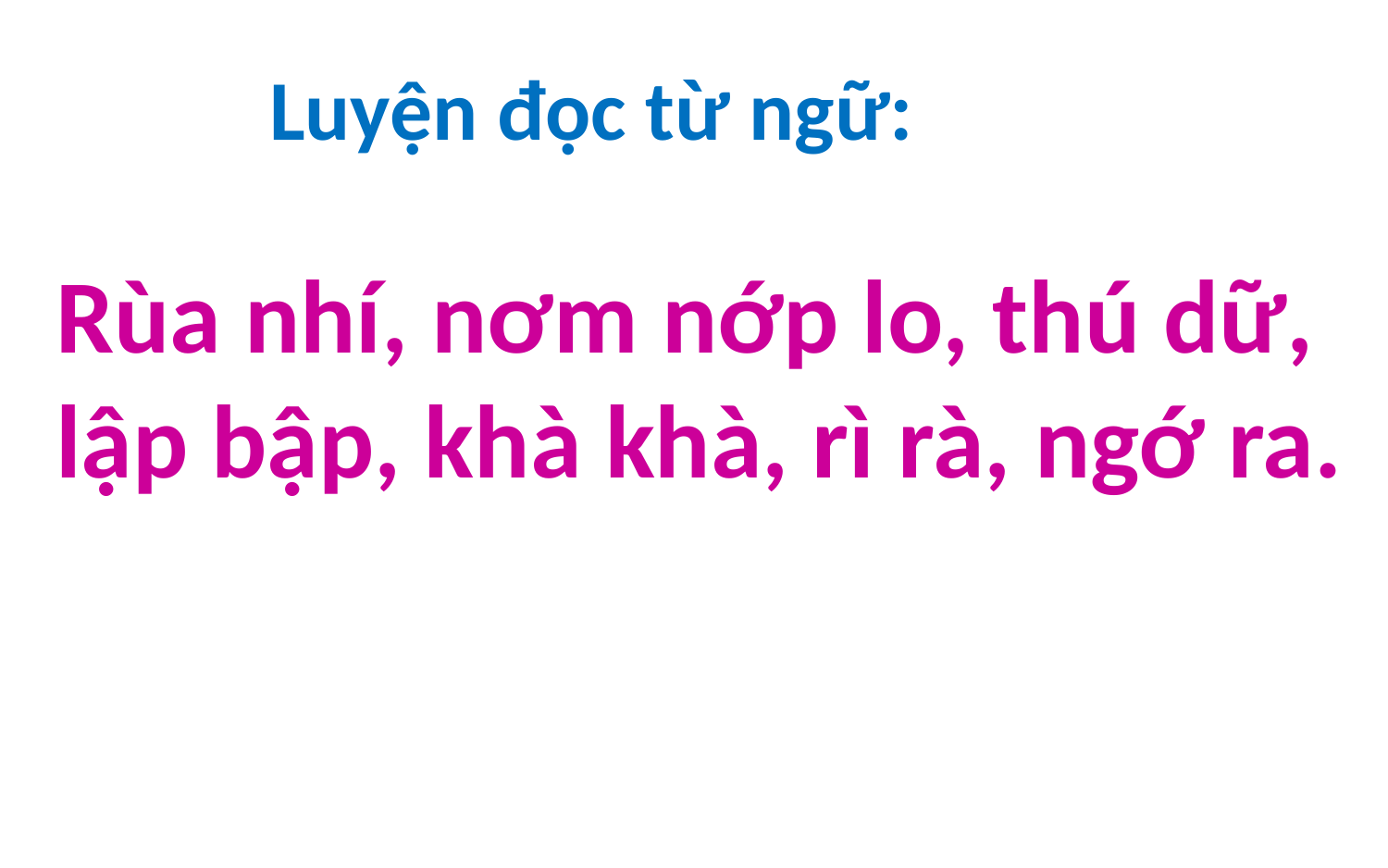

Luyện đọc từ ngữ:
Rùa nhí, nơm nớp lo, thú dữ, lập bập, khà khà, rì rà, ngớ ra.